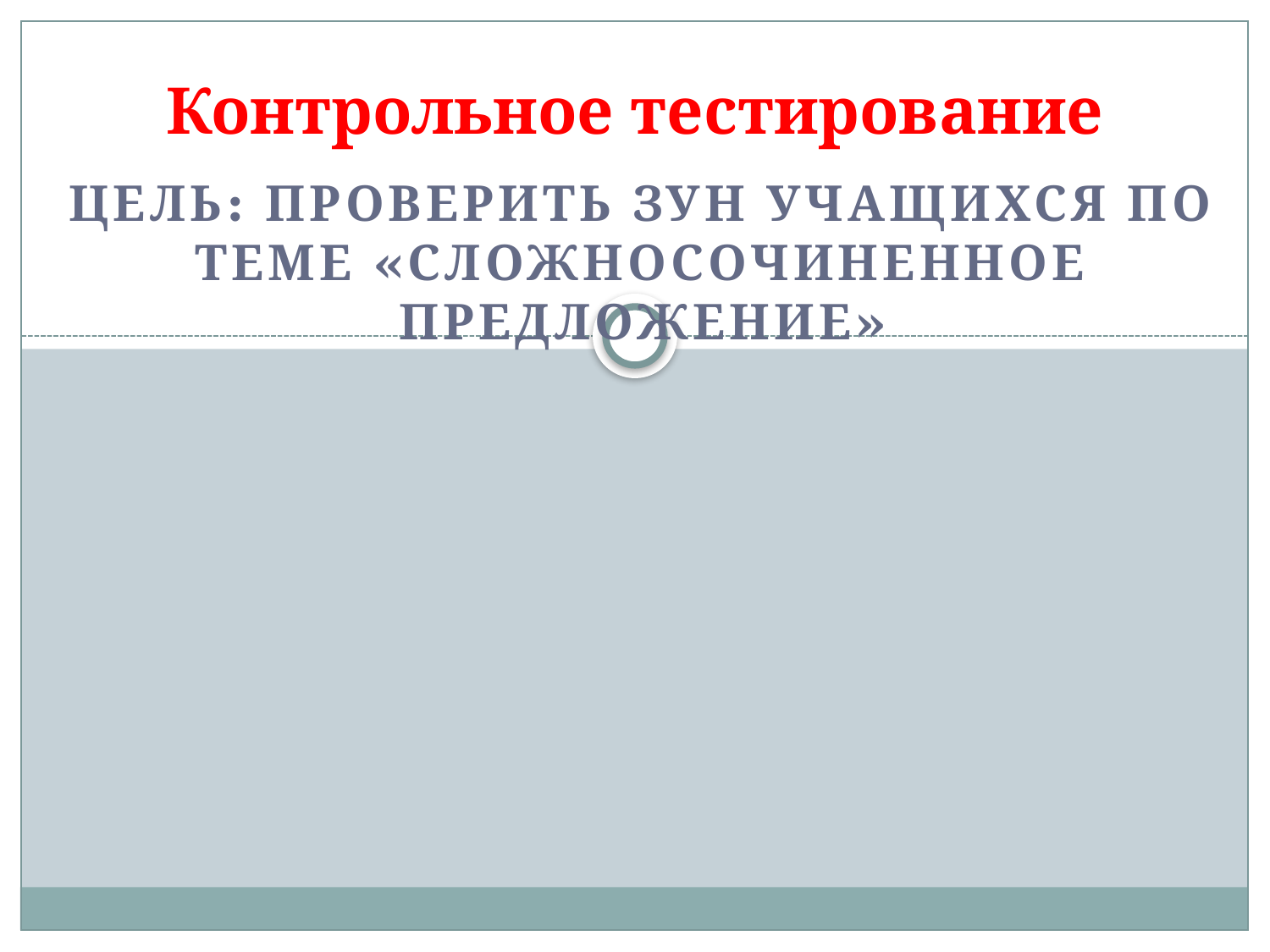

# Контрольное тестирование
Цель: проверить ЗУН учащихся по теме «Сложносочиненное предложение»